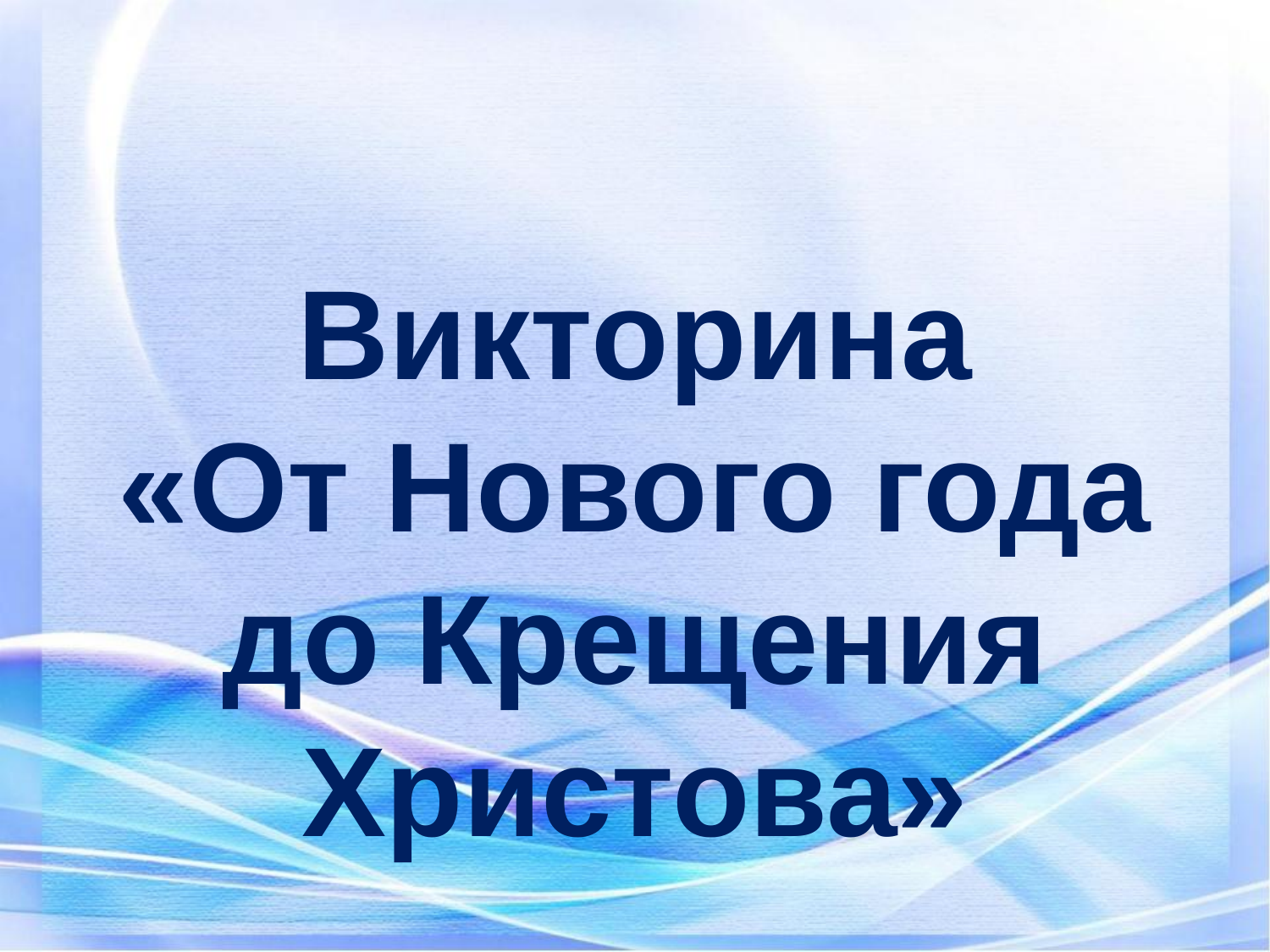

Викторина
«От Нового года до Крещения Христова»